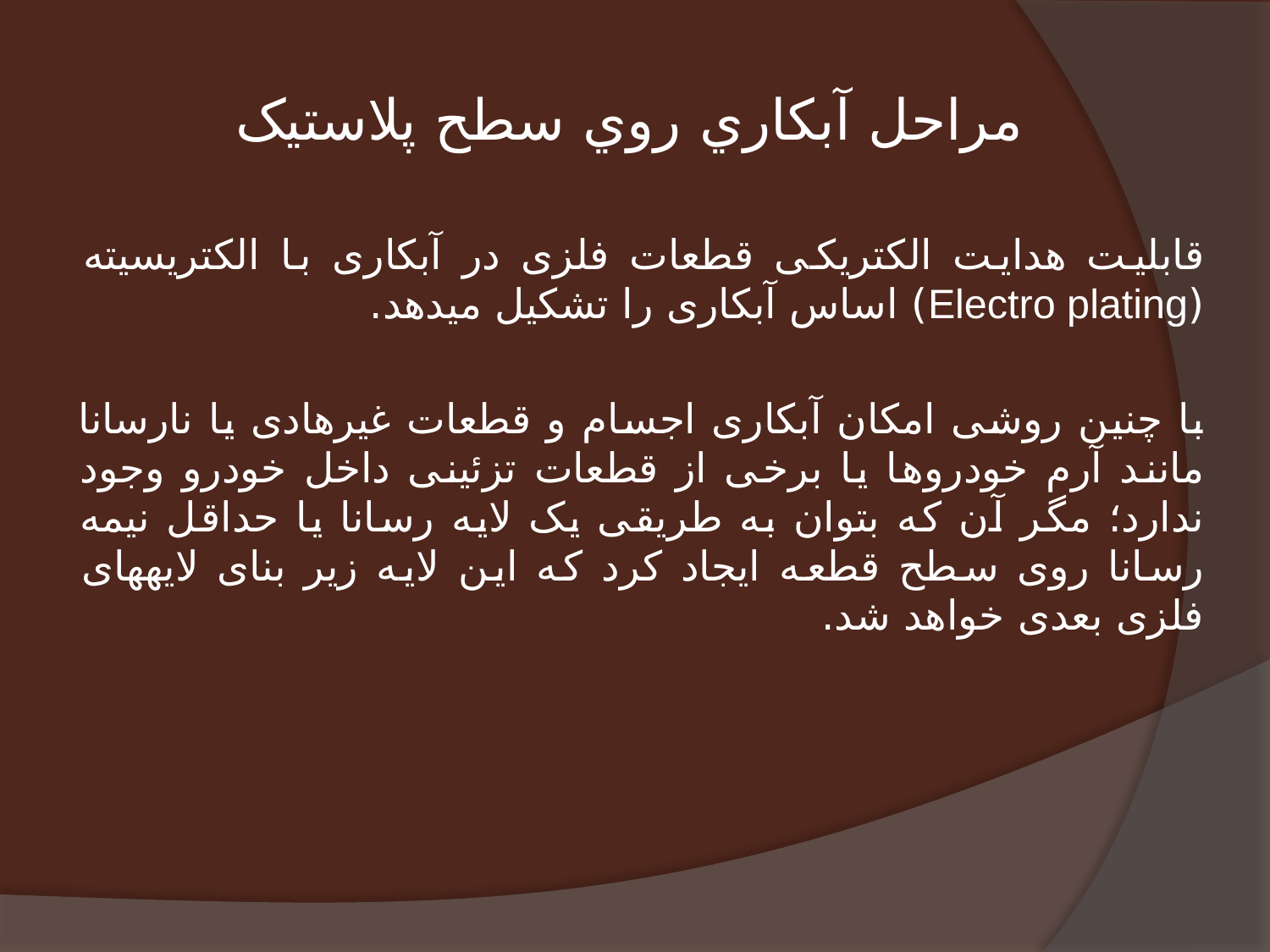

# مراحل آبکاري روي سطح پلاستيک
قابلیت هدایت الکتریکی قطعات فلزی در آبکاری با الکتریسیته (Electro plating) اساس آبکاری را تشکیل میدهد.

با چنین روشی امکان آبکاری اجسام و قطعات غیرهادی یا نارسانا مانند آرم خودروها یا برخی از قطعات تزئینی داخل خودرو وجود ندارد؛ مگر آن که بتوان به طریقی یک لایه رسانا یا حداقل نیمه رسانا روی سطح قطعه ایجاد کرد که این لایه زیر بنای لایههای فلزی بعدی خواهد شد.